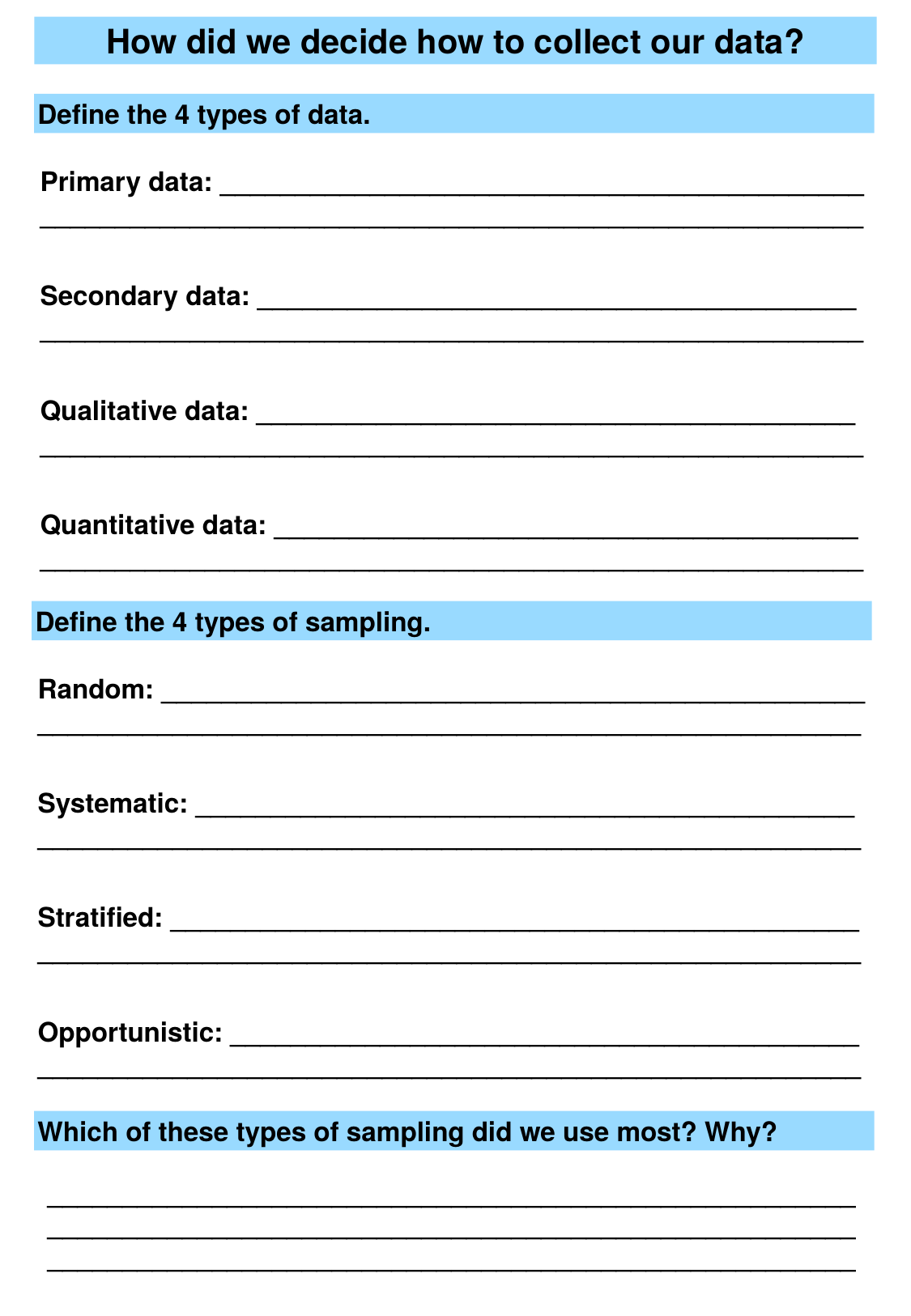

How did we decide how to collect our data?
Define the 4 types of data.
Primary data: ___________________________________________ _______________________________________________________
Secondary data: ________________________________________ _______________________________________________________
Qualitative data: ________________________________________ _______________________________________________________
Quantitative data: _______________________________________ _______________________________________________________

Define the 4 types of sampling.
Random: _______________________________________________ _______________________________________________________
Systematic: ____________________________________________ _______________________________________________________
Stratified: ______________________________________________ _______________________________________________________
Opportunistic: __________________________________________ _______________________________________________________

Which of these types of sampling did we use most? Why?
__________________________________________________________________________________________________________________________________________________________________